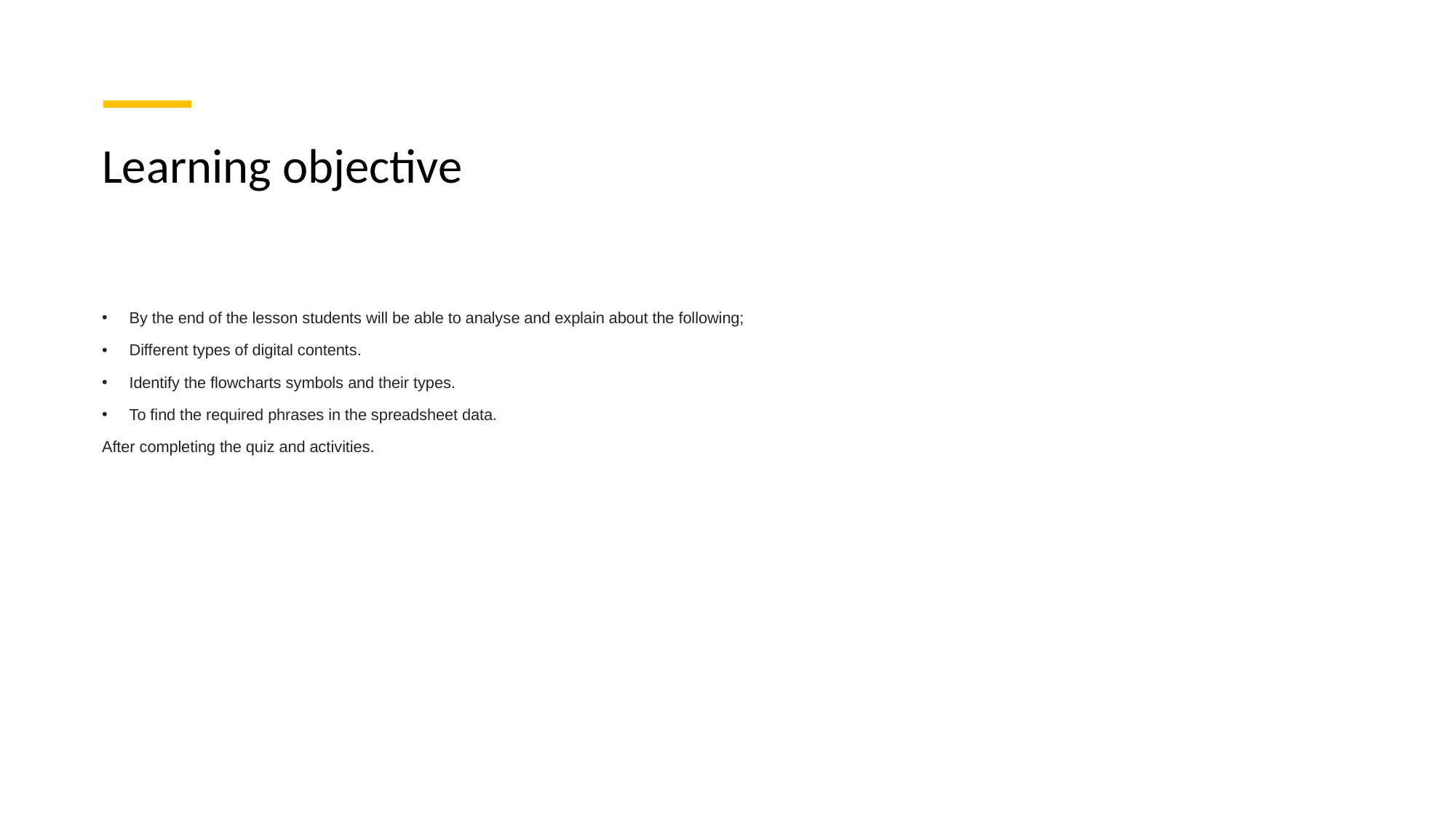

# Learning objective
By the end of the lesson students will be able to analyse and explain about the following;
Different types of digital contents.
Identify the flowcharts symbols and their types.
To find the required phrases in the spreadsheet data.
After completing the quiz and activities.